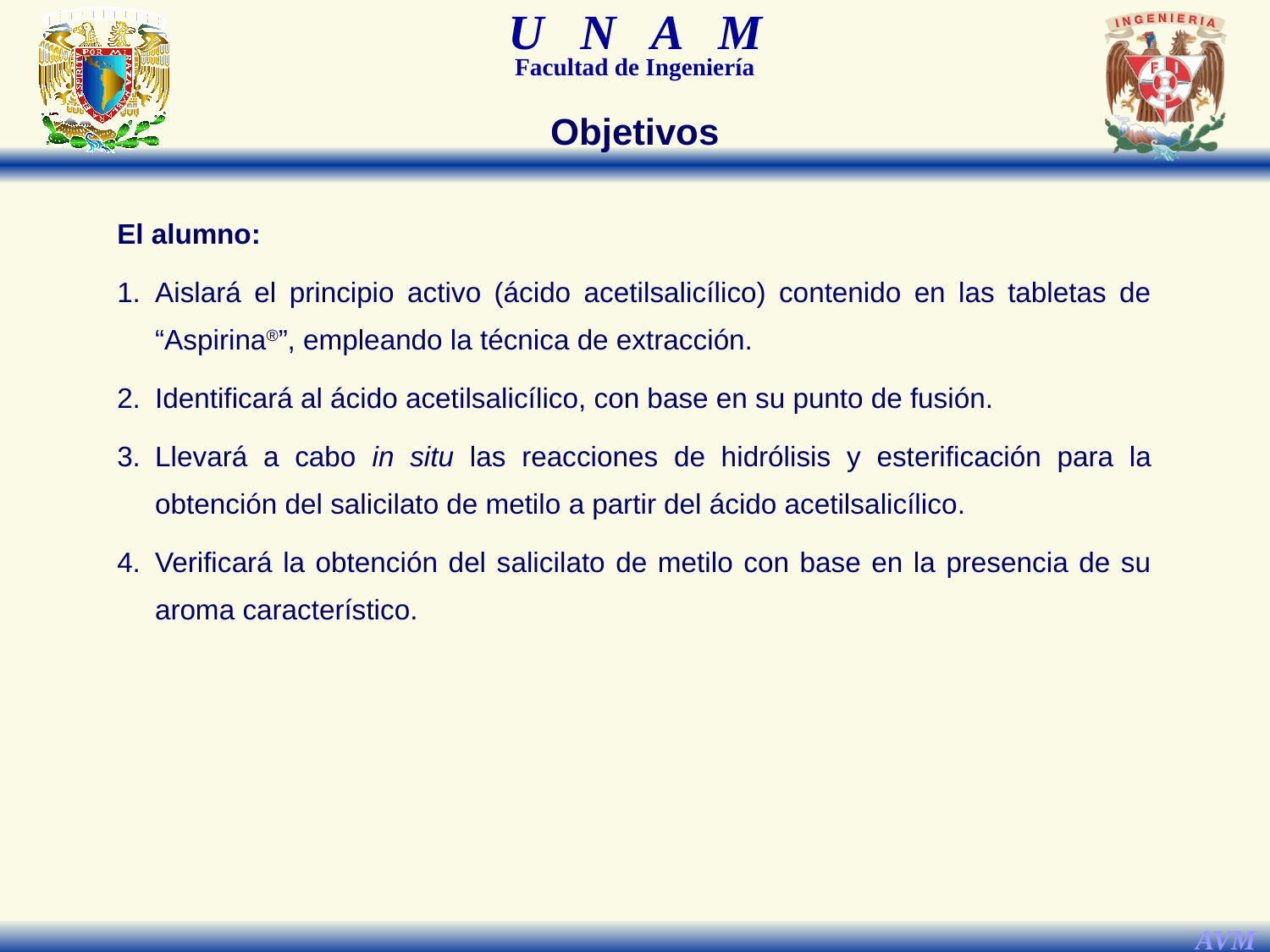

Objetivos
El alumno:
1.	Aislará el principio activo (ácido acetilsalicílico) contenido en las tabletas de “Aspirina®”, empleando la técnica de extracción.
2.	Identificará al ácido acetilsalicílico, con base en su punto de fusión.
3.	Llevará a cabo in situ las reacciones de hidrólisis y esterificación para la obtención del salicilato de metilo a partir del ácido acetilsalicílico.
4.	Verificará la obtención del salicilato de metilo con base en la presencia de su aroma característico.